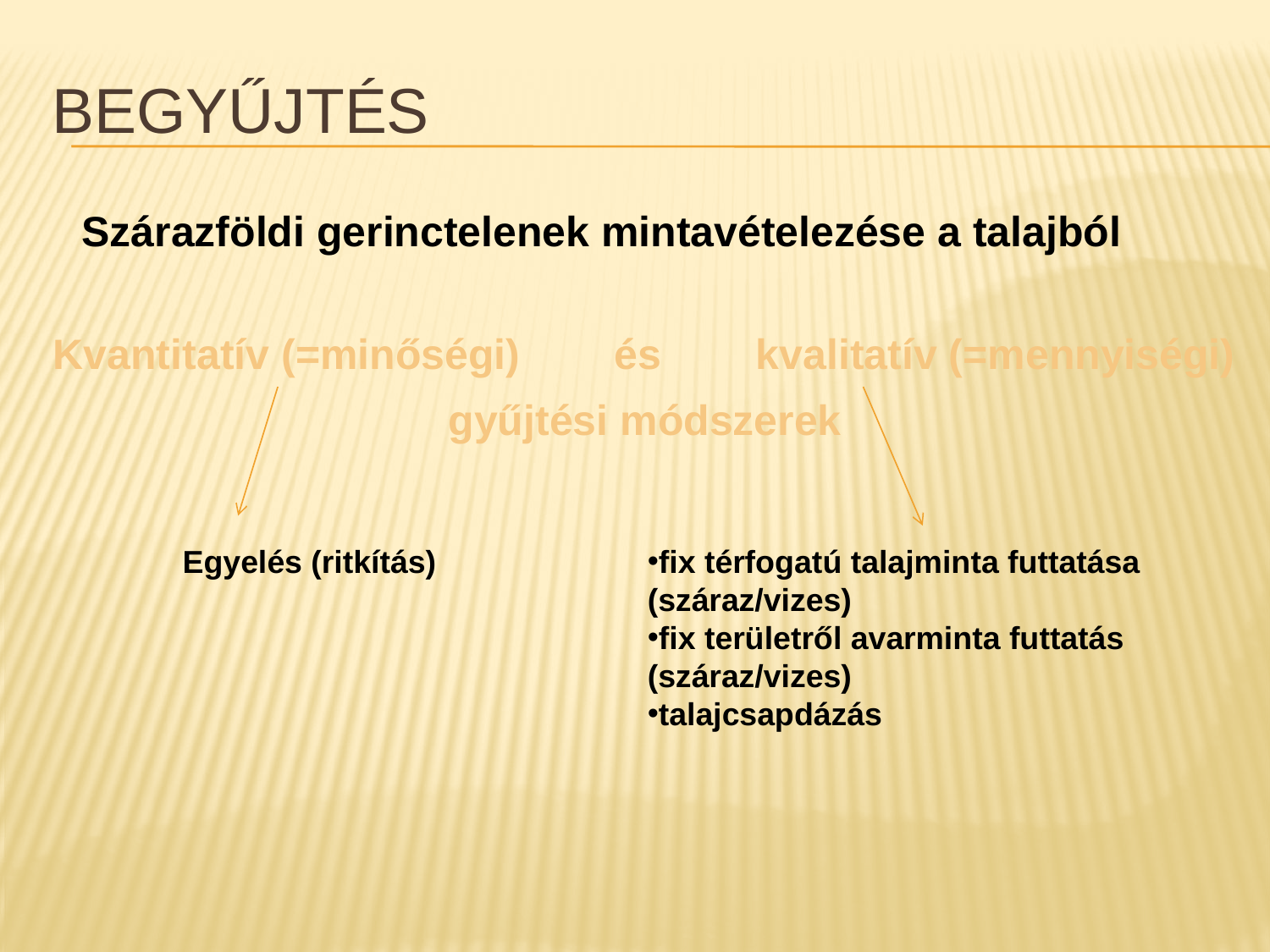

# Begyűjtés
Szárazföldi gerinctelenek mintavételezése a talajból

Kvantitatív (=minőségi)        és        kvalitatív (=mennyiségi)
gyűjtési módszerek

Egyelés (ritkítás)
fix térfogatú talajminta futtatása (száraz/vizes)
fix területről avarminta futtatás (száraz/vizes)
talajcsapdázás